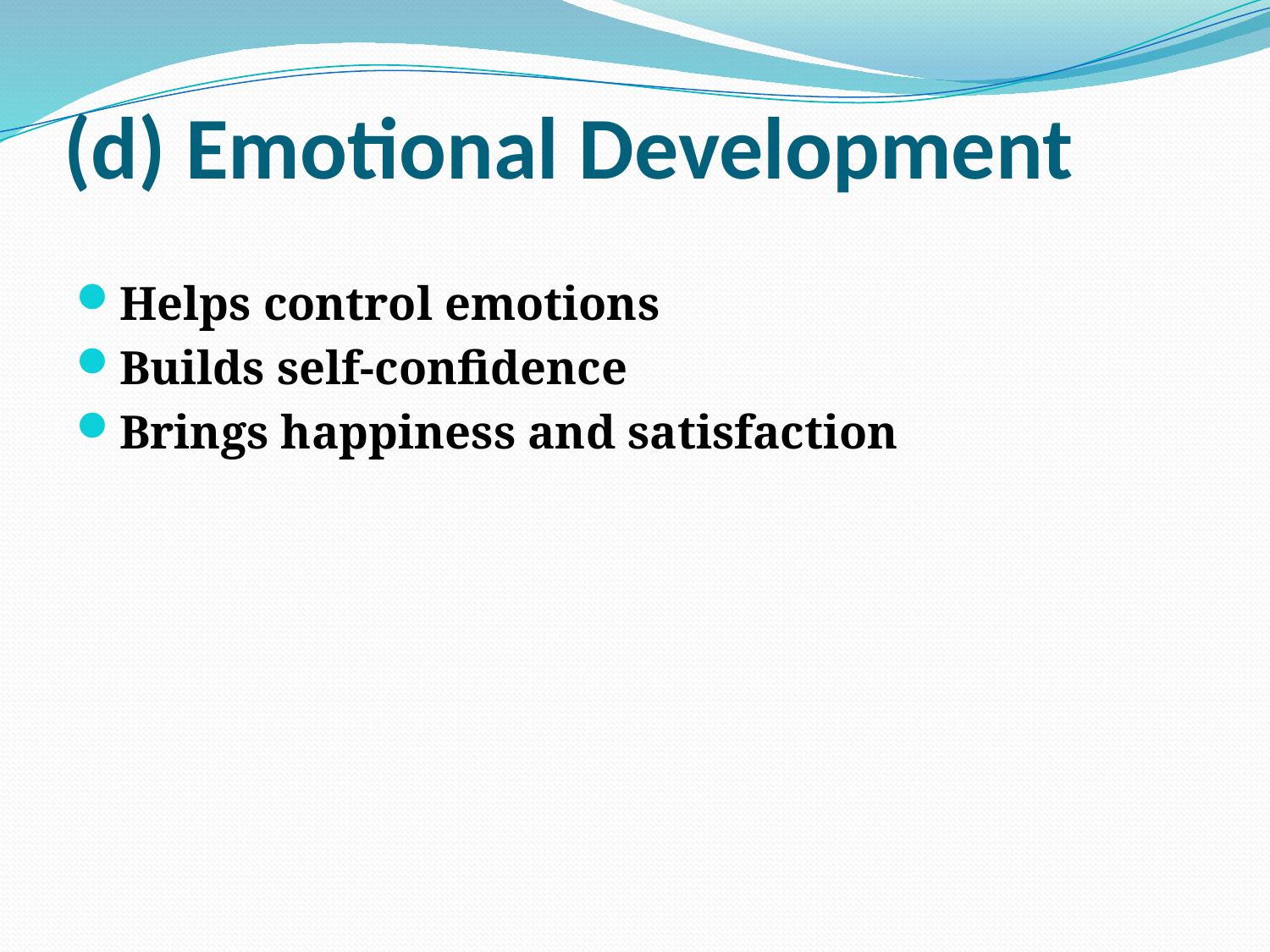

# (d) Emotional Development
Helps control emotions
Builds self-confidence
Brings happiness and satisfaction